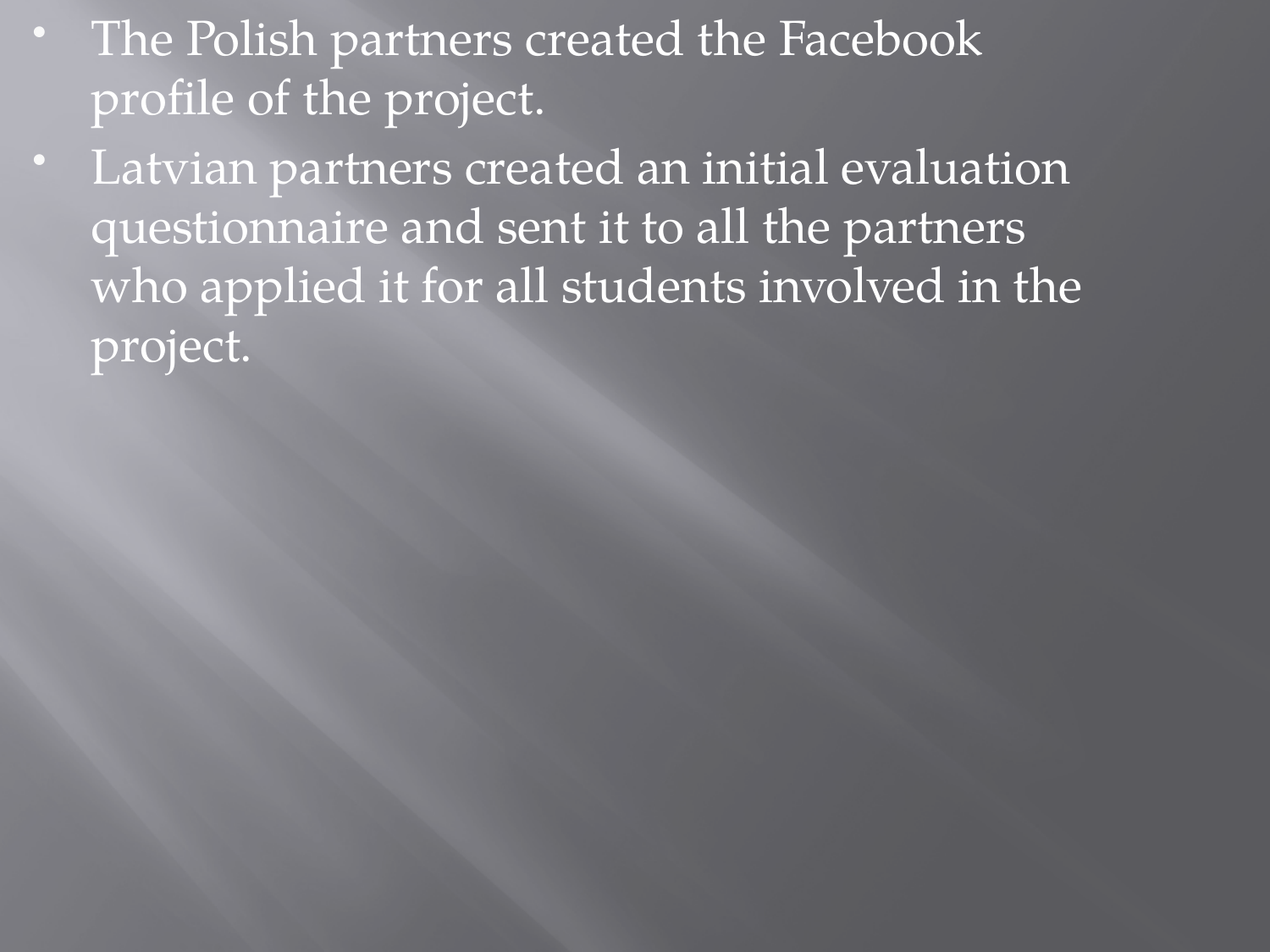

The Polish partners created the Facebook profile of the project.
Latvian partners created an initial evaluation questionnaire and sent it to all the partners who applied it for all students involved in the project.